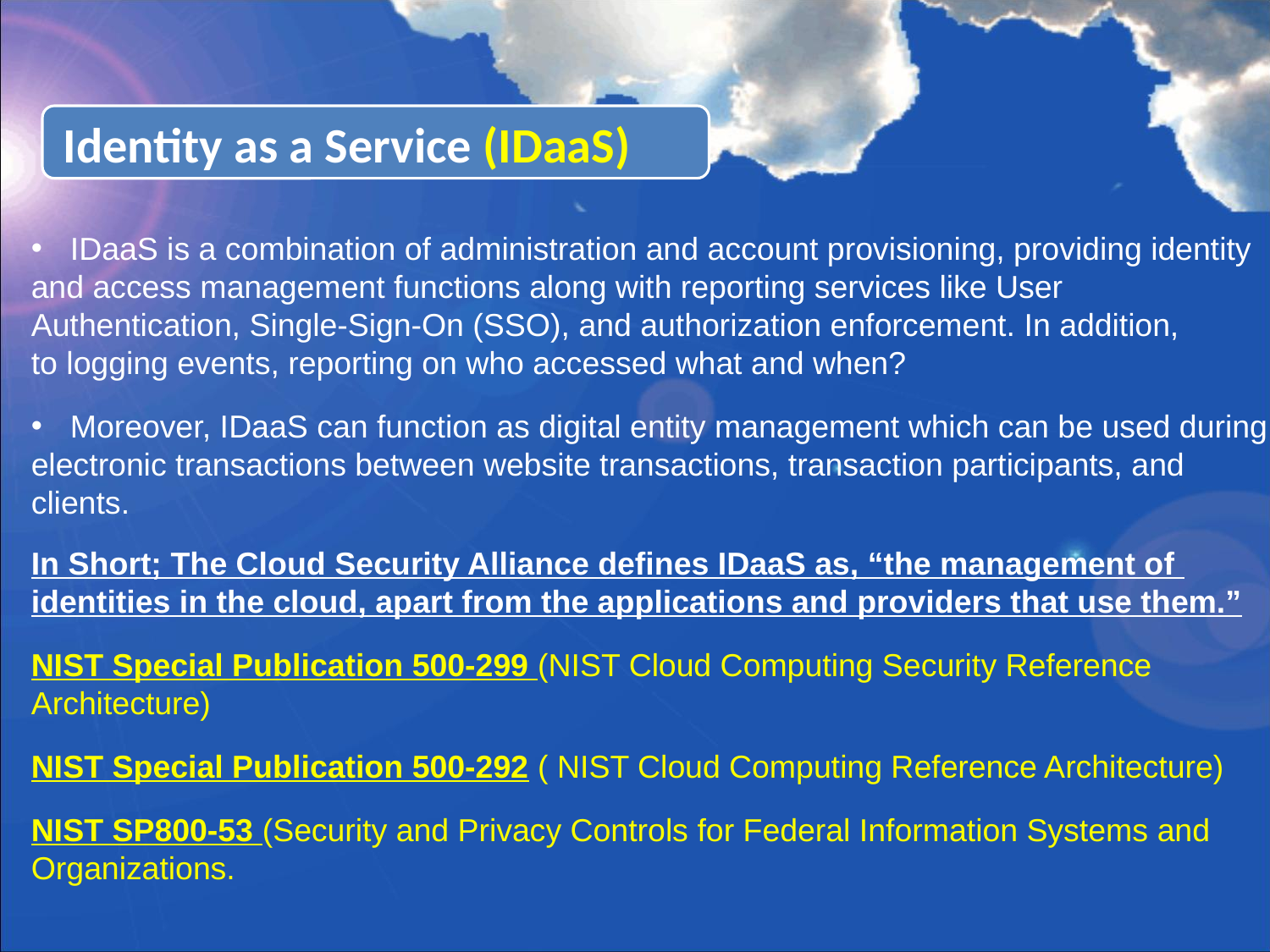

Identity as a Service (IDaaS)
 IDaaS is a combination of administration and account provisioning, providing identity
and access management functions along with reporting services like User
Authentication, Single-Sign-On (SSO), and authorization enforcement. In addition,
to logging events, reporting on who accessed what and when?

 Moreover, IDaaS can function as digital entity management which can be used during
electronic transactions between website transactions, transaction participants, and
clients.

In Short; The Cloud Security Alliance defines IDaaS as, “the management of
identities in the cloud, apart from the applications and providers that use them.”

NIST Special Publication 500-299 (NIST Cloud Computing Security Reference
Architecture)

NIST Special Publication 500-292 ( NIST Cloud Computing Reference Architecture)

NIST SP800-53 (Security and Privacy Controls for Federal Information Systems and
Organizations.